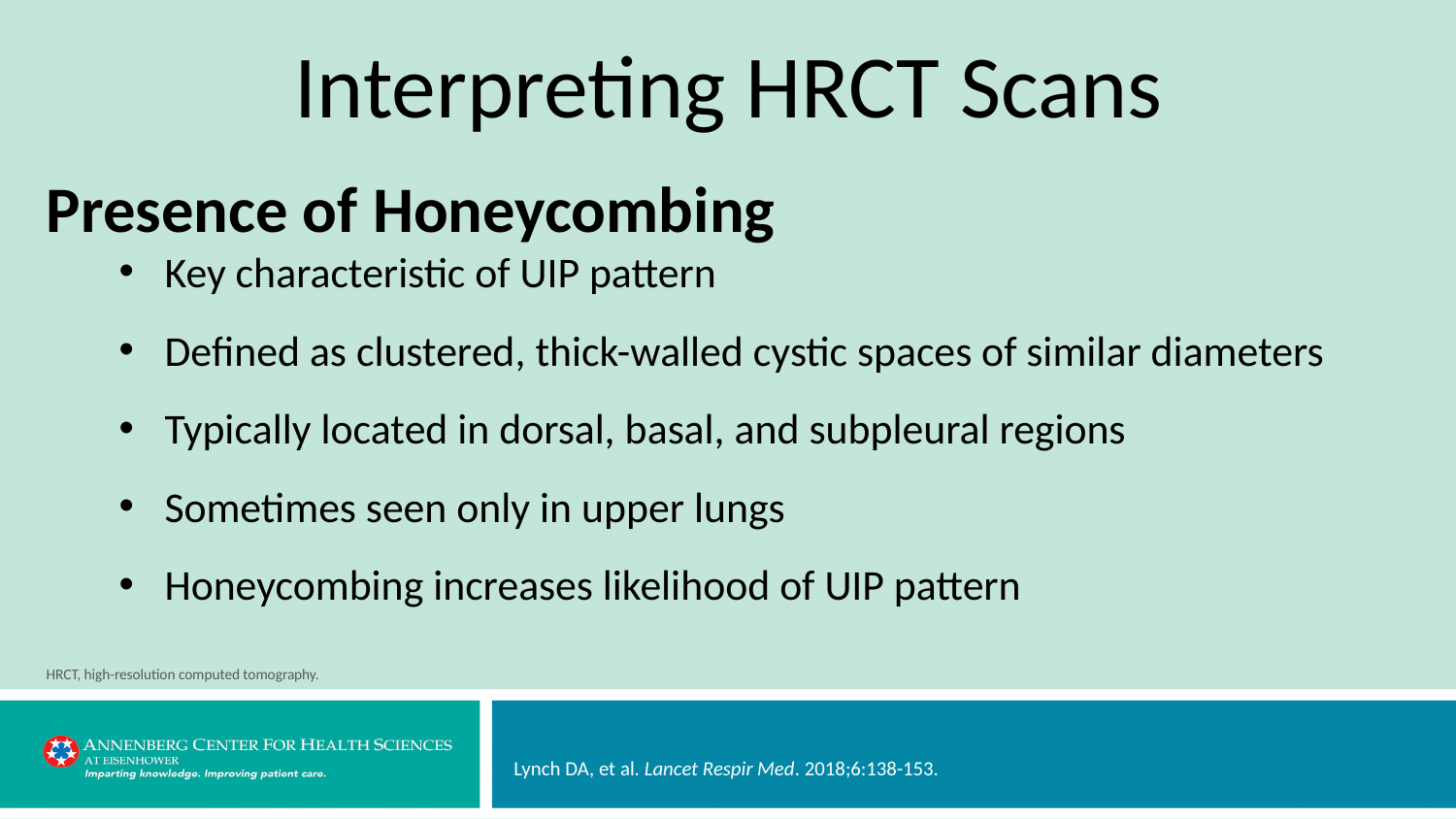

# Interpreting HRCT Scans
Presence of Honeycombing
Key characteristic of UIP pattern
Defined as clustered, thick-walled cystic spaces of similar diameters
Typically located in dorsal, basal, and subpleural regions
Sometimes seen only in upper lungs
Honeycombing increases likelihood of UIP pattern
HRCT, high-resolution computed tomography.
Lynch DA, et al. Lancet Respir Med. 2018;6:138-153.